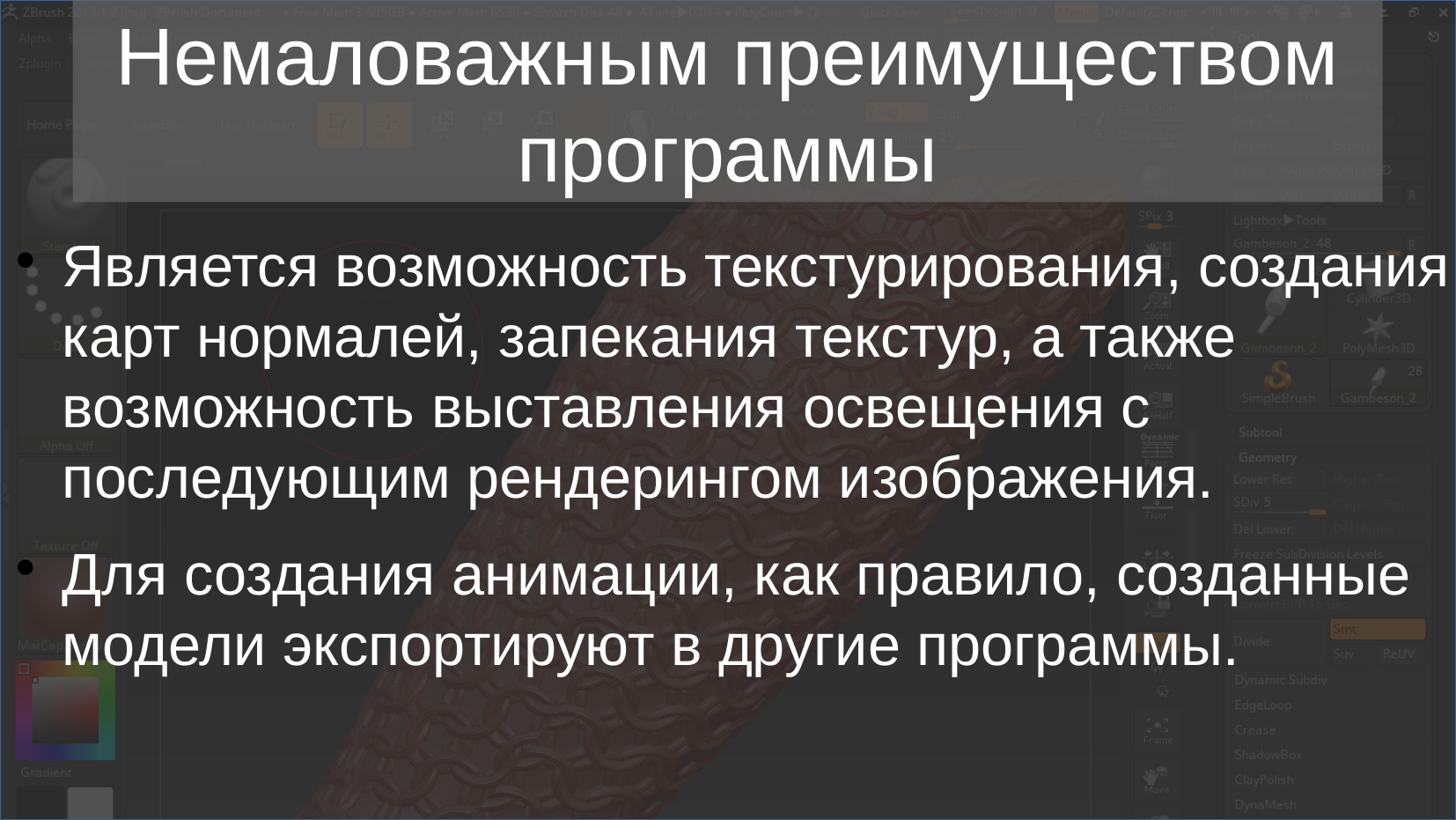

# Немаловажным преимуществом программы
Является возможность текстурирования, создания карт нормалей, запекания текстур, а также возможность выставления освещения с последующим рендерингом изображения.
Для создания анимации, как правило, созданные модели экспортируют в другие программы.